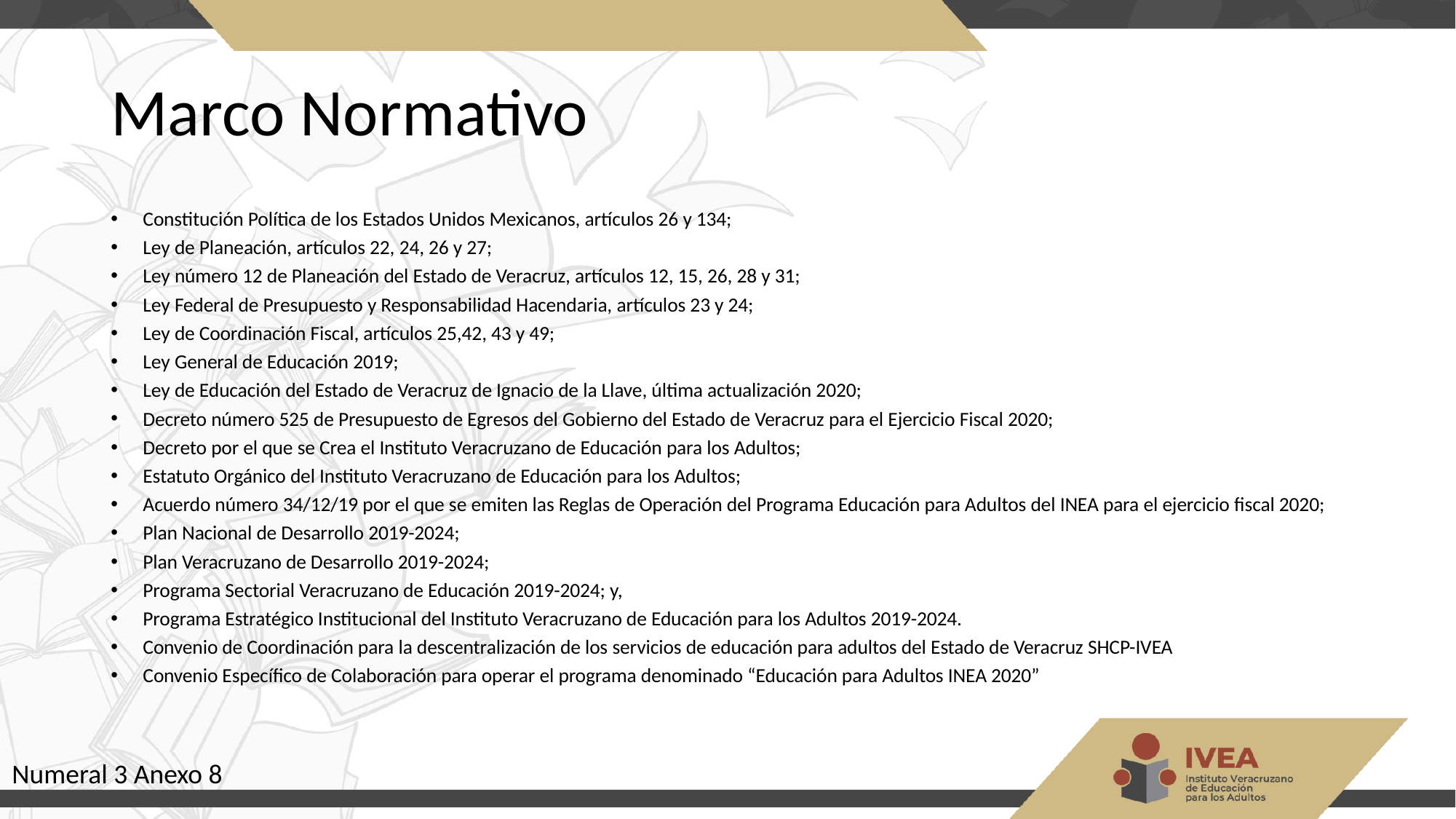

# Marco Normativo

Constitución Política de los Estados Unidos Mexicanos, artículos 26 y 134;
Ley de Planeación, artículos 22, 24, 26 y 27;
Ley número 12 de Planeación del Estado de Veracruz, artículos 12, 15, 26, 28 y 31;
Ley Federal de Presupuesto y Responsabilidad Hacendaria, artículos 23 y 24;
Ley de Coordinación Fiscal, artículos 25,42, 43 y 49;
Ley General de Educación 2019;
Ley de Educación del Estado de Veracruz de Ignacio de la Llave, última actualización 2020;
Decreto número 525 de Presupuesto de Egresos del Gobierno del Estado de Veracruz para el Ejercicio Fiscal 2020;
Decreto por el que se Crea el Instituto Veracruzano de Educación para los Adultos;
Estatuto Orgánico del Instituto Veracruzano de Educación para los Adultos;
Acuerdo número 34/12/19 por el que se emiten las Reglas de Operación del Programa Educación para Adultos del INEA para el ejercicio fiscal 2020;
Plan Nacional de Desarrollo 2019-2024;
Plan Veracruzano de Desarrollo 2019-2024;
Programa Sectorial Veracruzano de Educación 2019-2024; y,
Programa Estratégico Institucional del Instituto Veracruzano de Educación para los Adultos 2019-2024.
Convenio de Coordinación para la descentralización de los servicios de educación para adultos del Estado de Veracruz SHCP-IVEA
Convenio Específico de Colaboración para operar el programa denominado “Educación para Adultos INEA 2020”

Numeral 3 Anexo 8